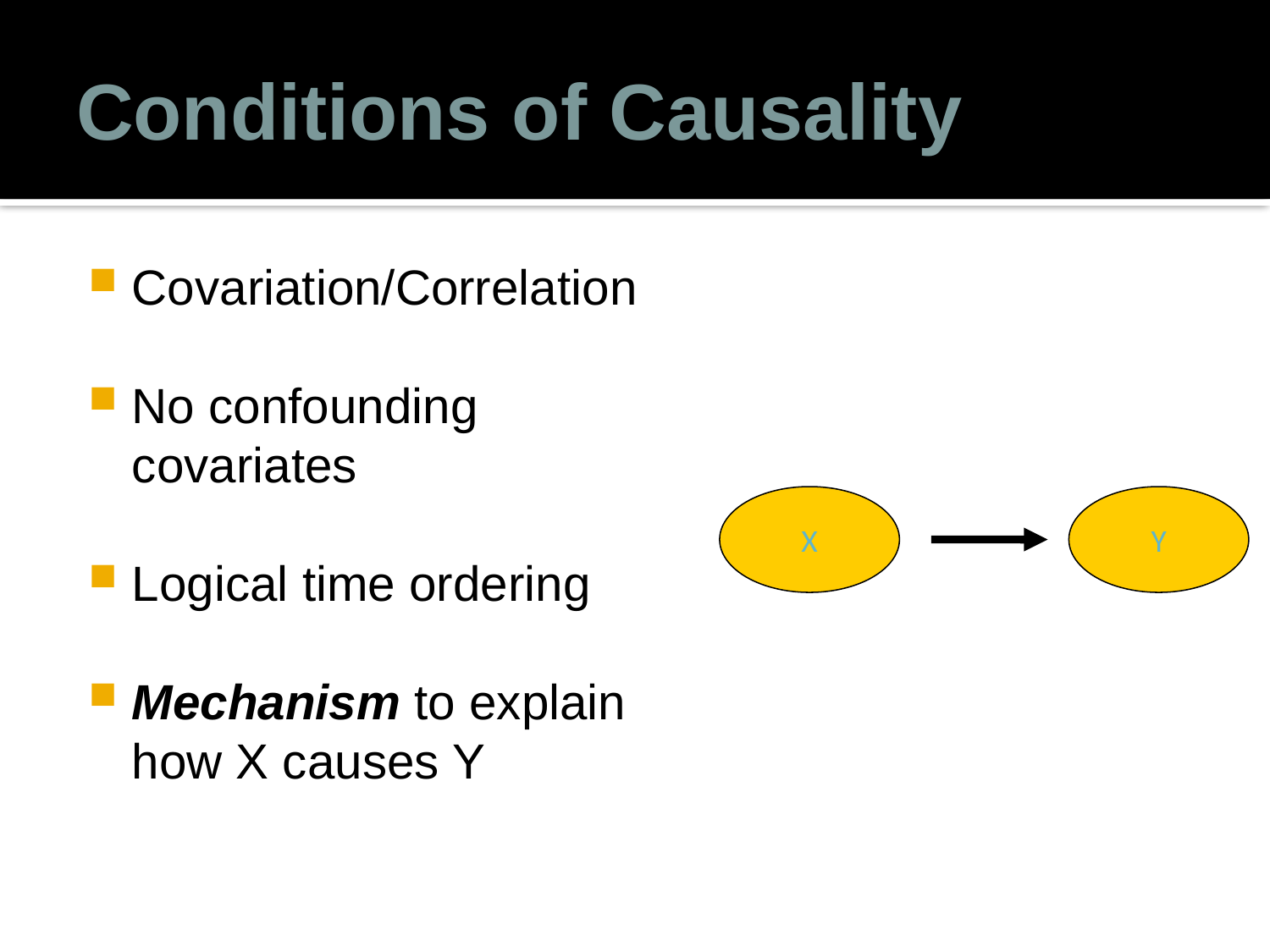

# Conditions of Causality
Covariation/Correlation

No confounding covariates

Logical time ordering

Mechanism to explain how X causes Y
X
Y